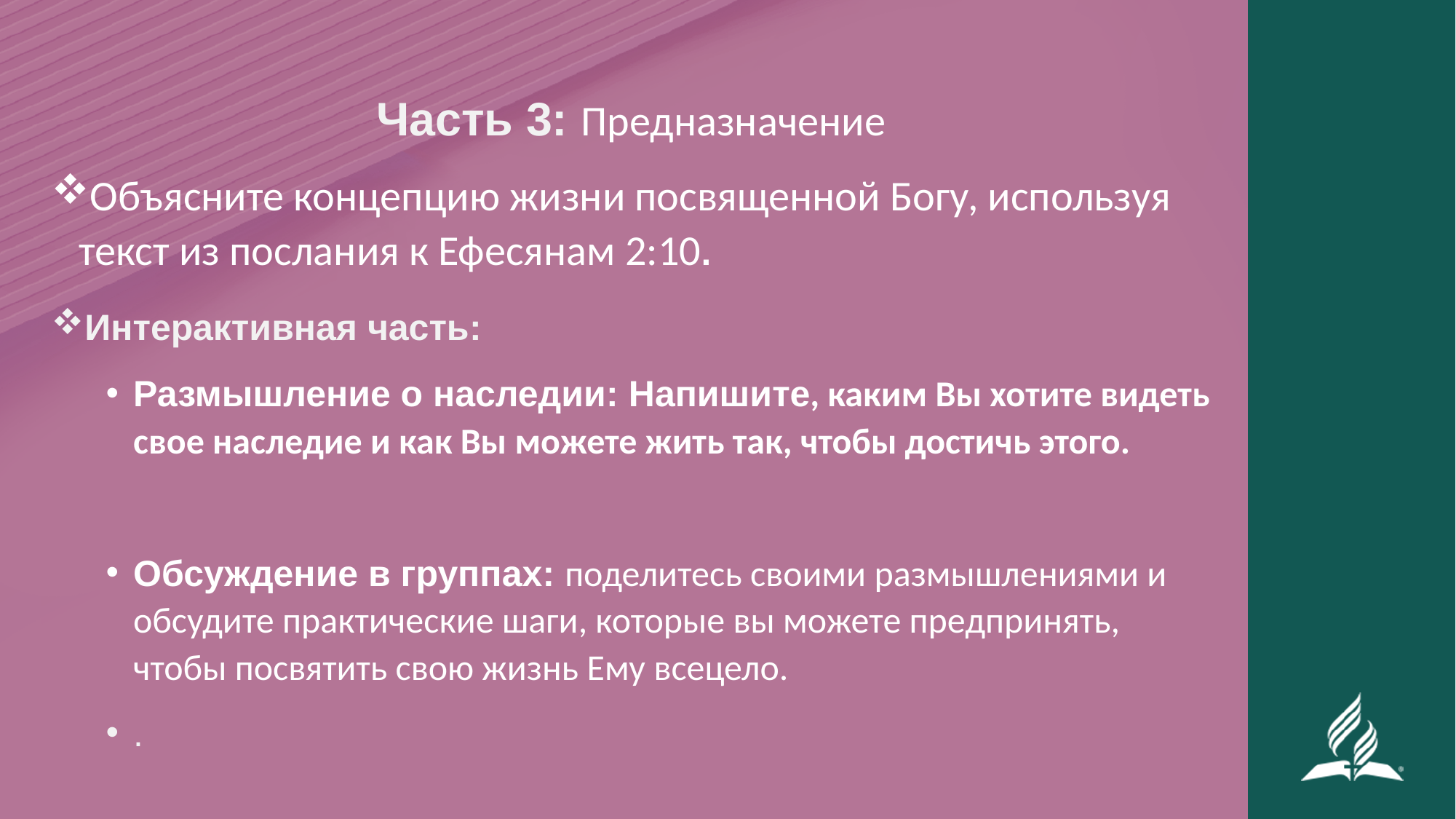

# Часть 3: Предназначение
Объясните концепцию жизни посвященной Богу, используя текст из послания к Ефесянам 2:10.
Интерактивная часть:
Размышление о наследии: Напишите, каким Вы хотите видеть свое наследие и как Вы можете жить так, чтобы достичь этого.

Обсуждение в группах: поделитесь своими размышлениями и обсудите практические шаги, которые вы можете предпринять, чтобы посвятить свою жизнь Ему всецело.
.